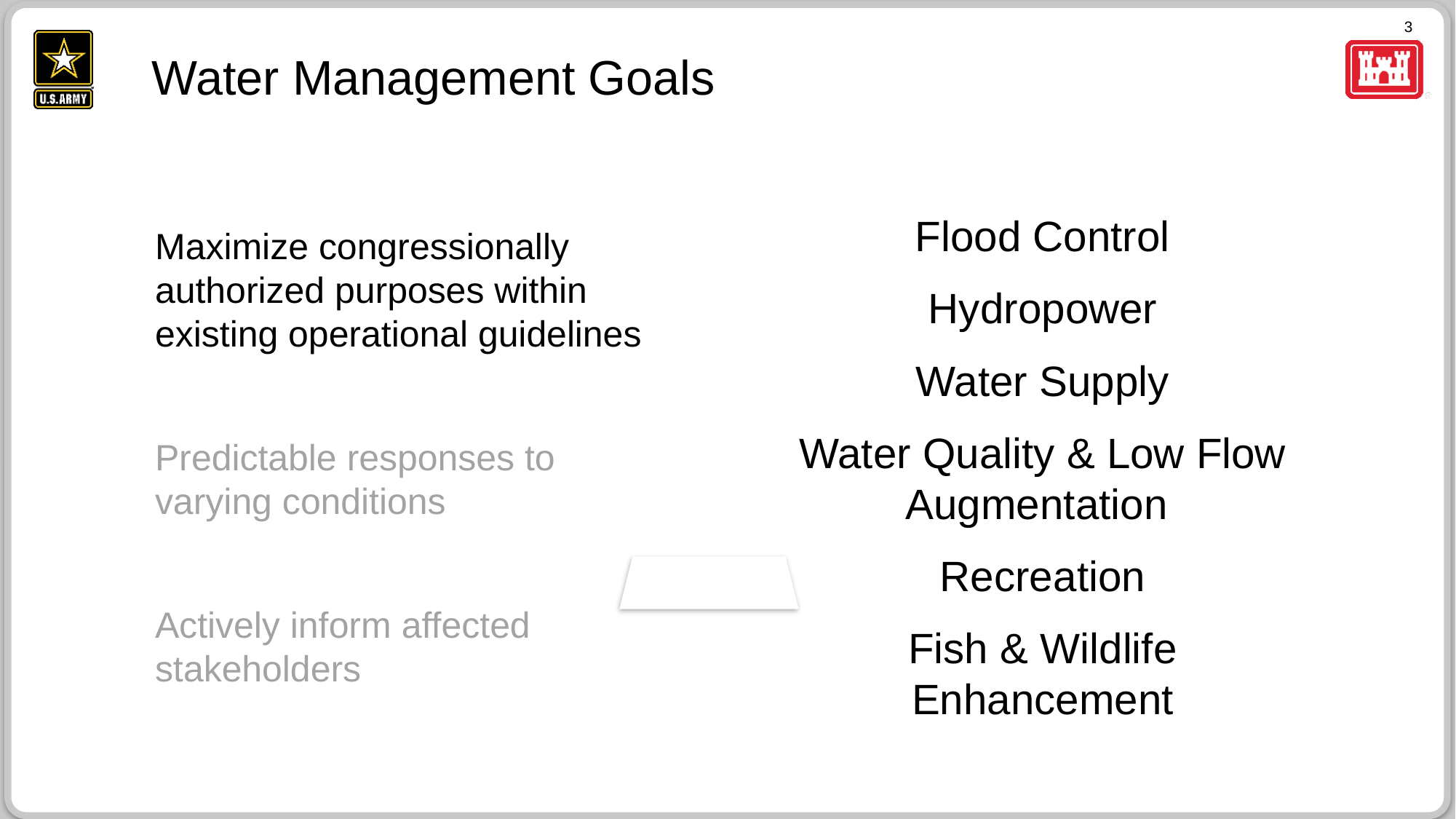

Water Management Goals
Flood Control
Hydropower
Water Supply
Water Quality & Low Flow Augmentation
Recreation
Fish & Wildlife Enhancement

Maximize congressionally authorized purposes within existing operational guidelines

Predictable responses to varying conditions

Actively inform affected stakeholders